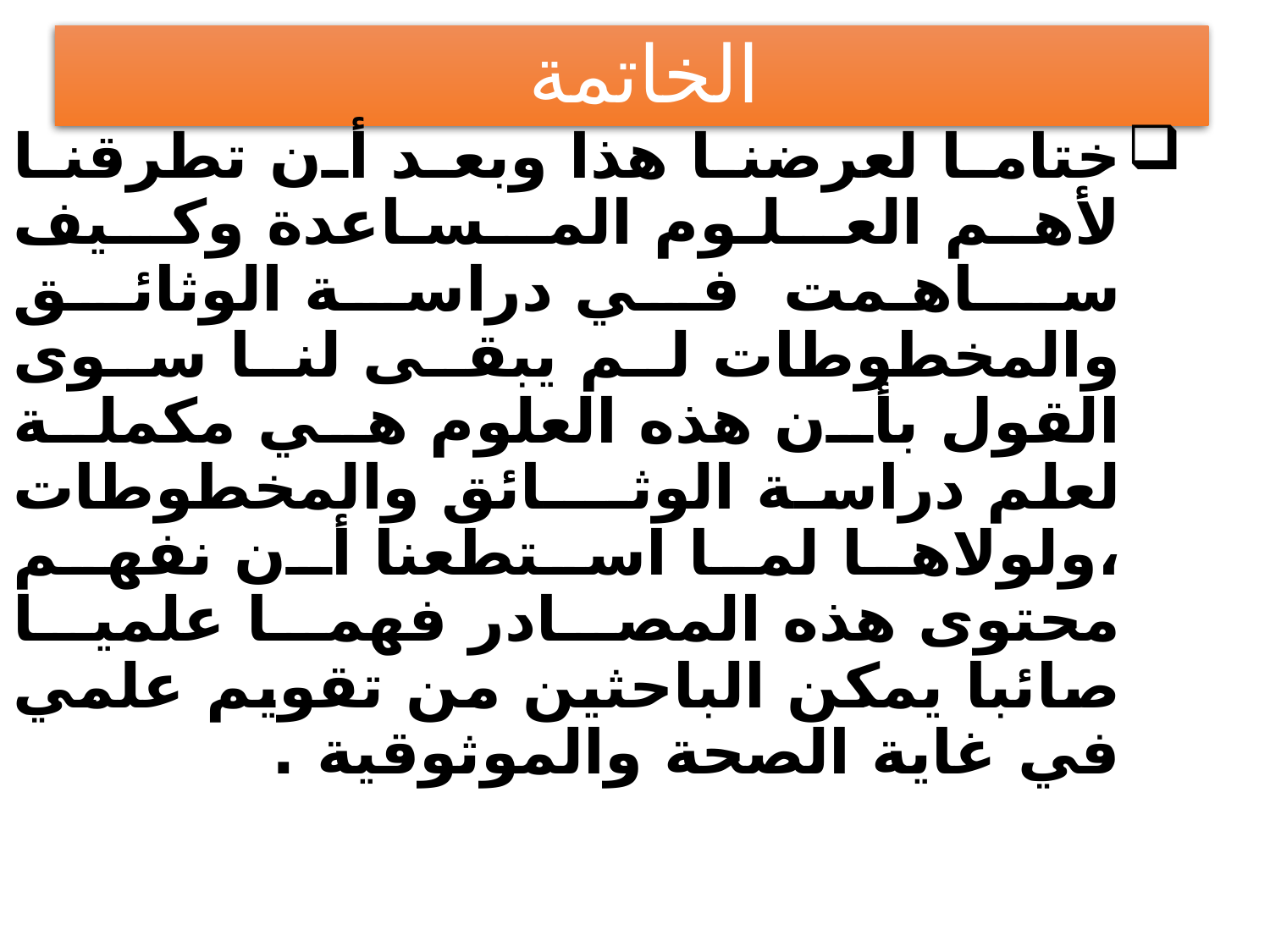

# الخاتمة
ختاما لعرضنا هذا وبعد أن تطرقنا لأهم العـلـوم المـسـاعدة وكـيف سـاهـمت  في دراسة الوثائق والمخطوطات لم يبقى لنا سوى القول بأن هذه العلوم هي مكملة لعلم دراسـة الوثــــائق والمخطوطات ،ولولاها لما استطعنا أن نفهم محتوى هذه المصادر فهما علميا صائبا يمكن الباحثين من تقويم علمي في غاية الصحة والموثوقية .